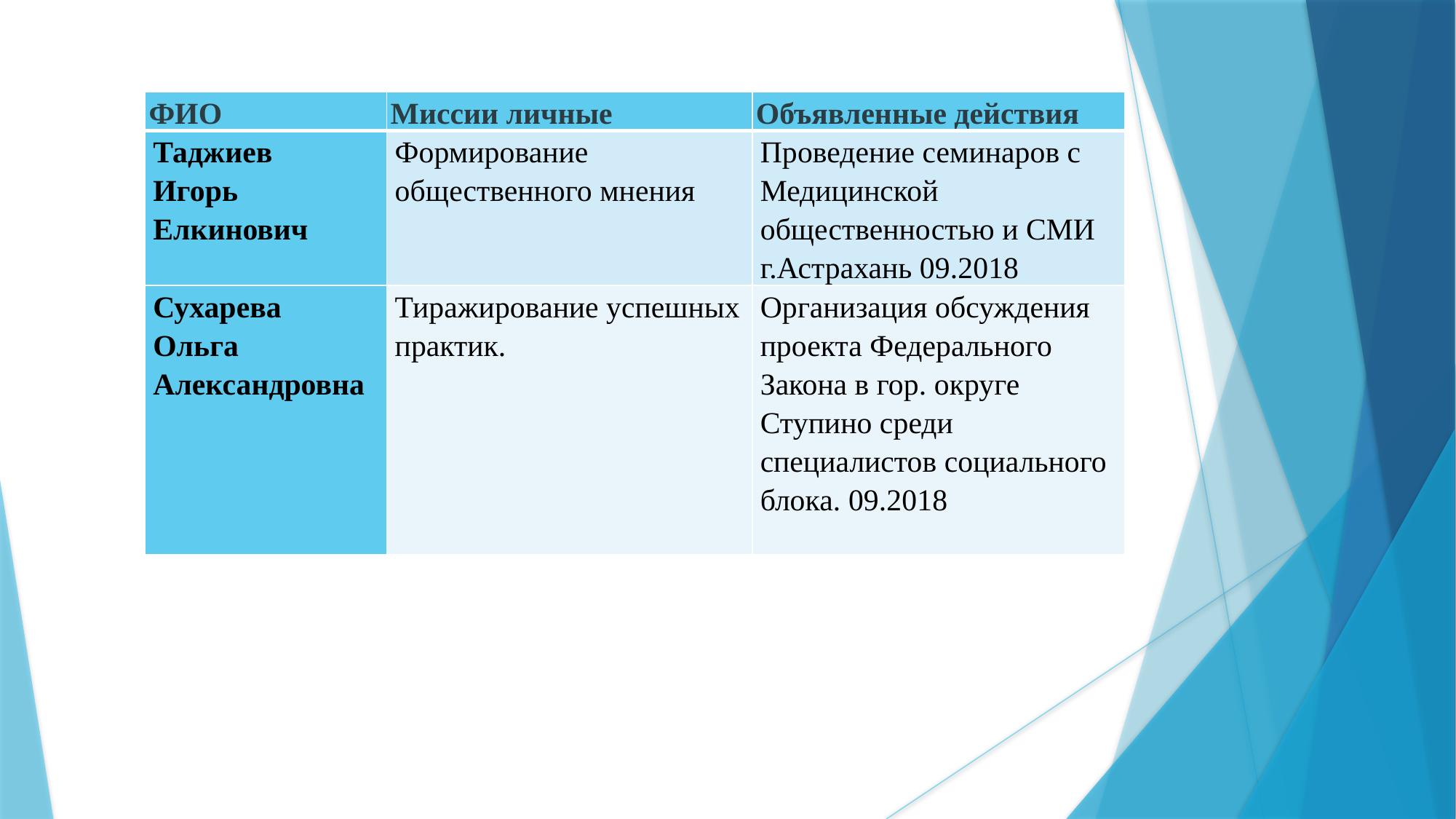

| ФИО | Миссии личные | Объявленные действия |
| --- | --- | --- |
| Таджиев Игорь Елкинович | Формирование общественного мнения | Проведение семинаров с Медицинской общественностью и СМИ г.Астрахань 09.2018 |
| Сухарева Ольга Александровна | Тиражирование успешных практик. | Организация обсуждения проекта Федерального Закона в гор. округе Ступино среди специалистов социального блока. 09.2018 |